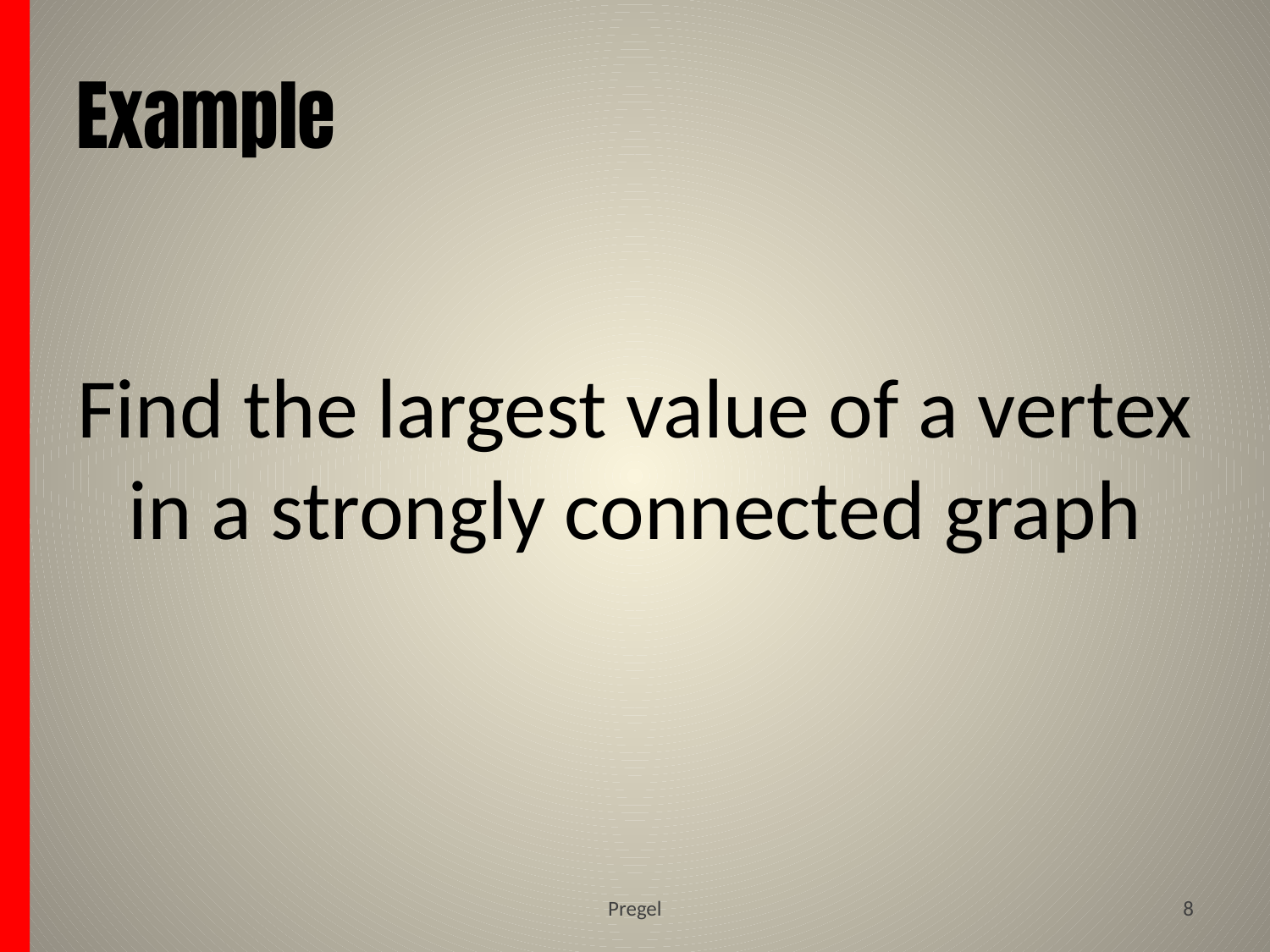

# Example
Find the largest value of a vertex in a strongly connected graph
Pregel
8